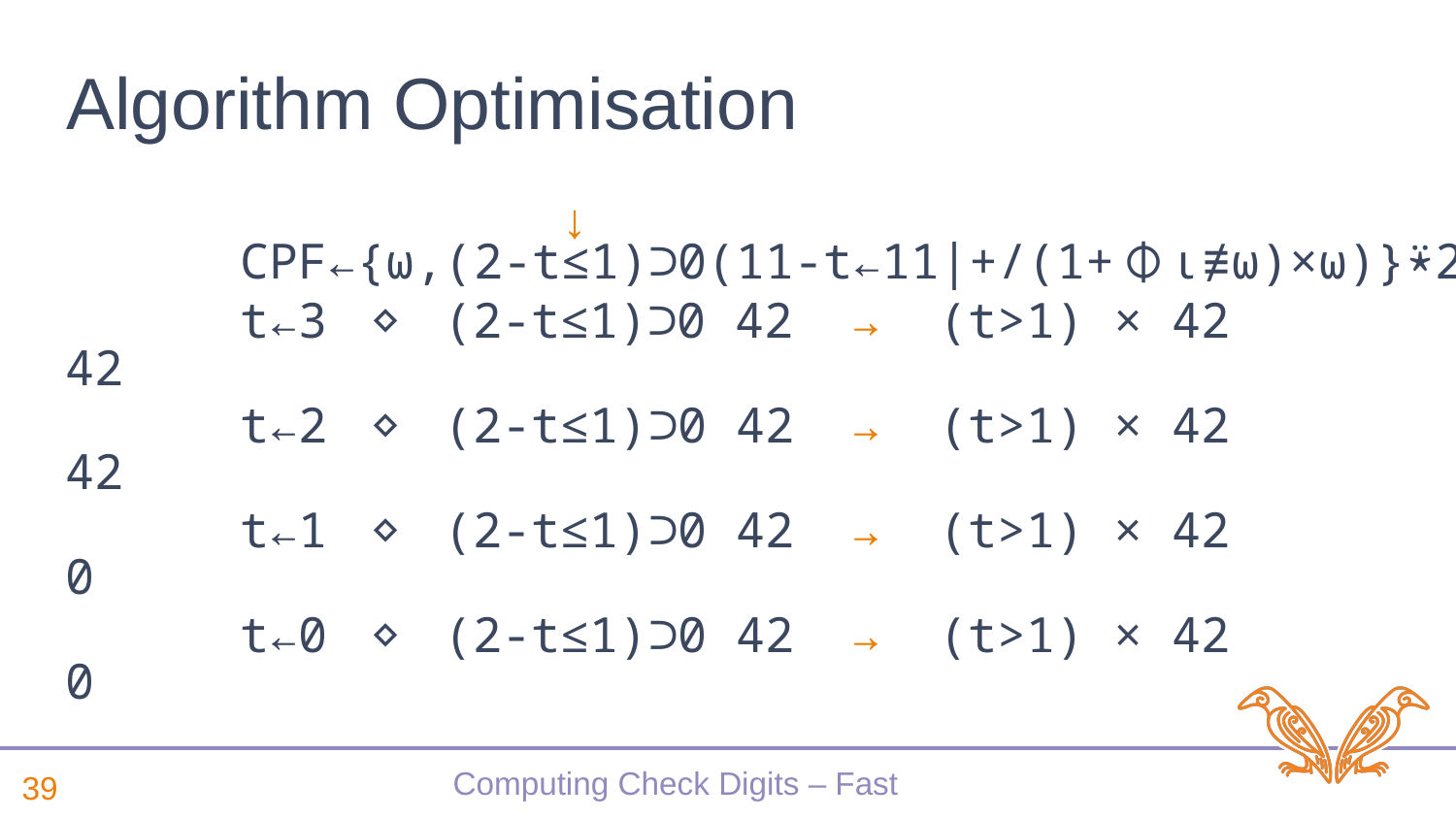

# Algorithm Optimisation
↓
      CPF←{⍵,(2-t≤1)⊃0(11-t←11|+/(1+⌽⍳≢⍵)×⍵)}⍣2
      t←3  ⋄  (2-t≤1)⊃0 42
42
      t←2  ⋄  (2-t≤1)⊃0 42
42
      t←1  ⋄  (2-t≤1)⊃0 42
0
      t←0  ⋄  (2-t≤1)⊃0 42
0

→  (t>1) × 42

→  (t>1) × 42

→  (t>1) × 42

→  (t>1) × 42